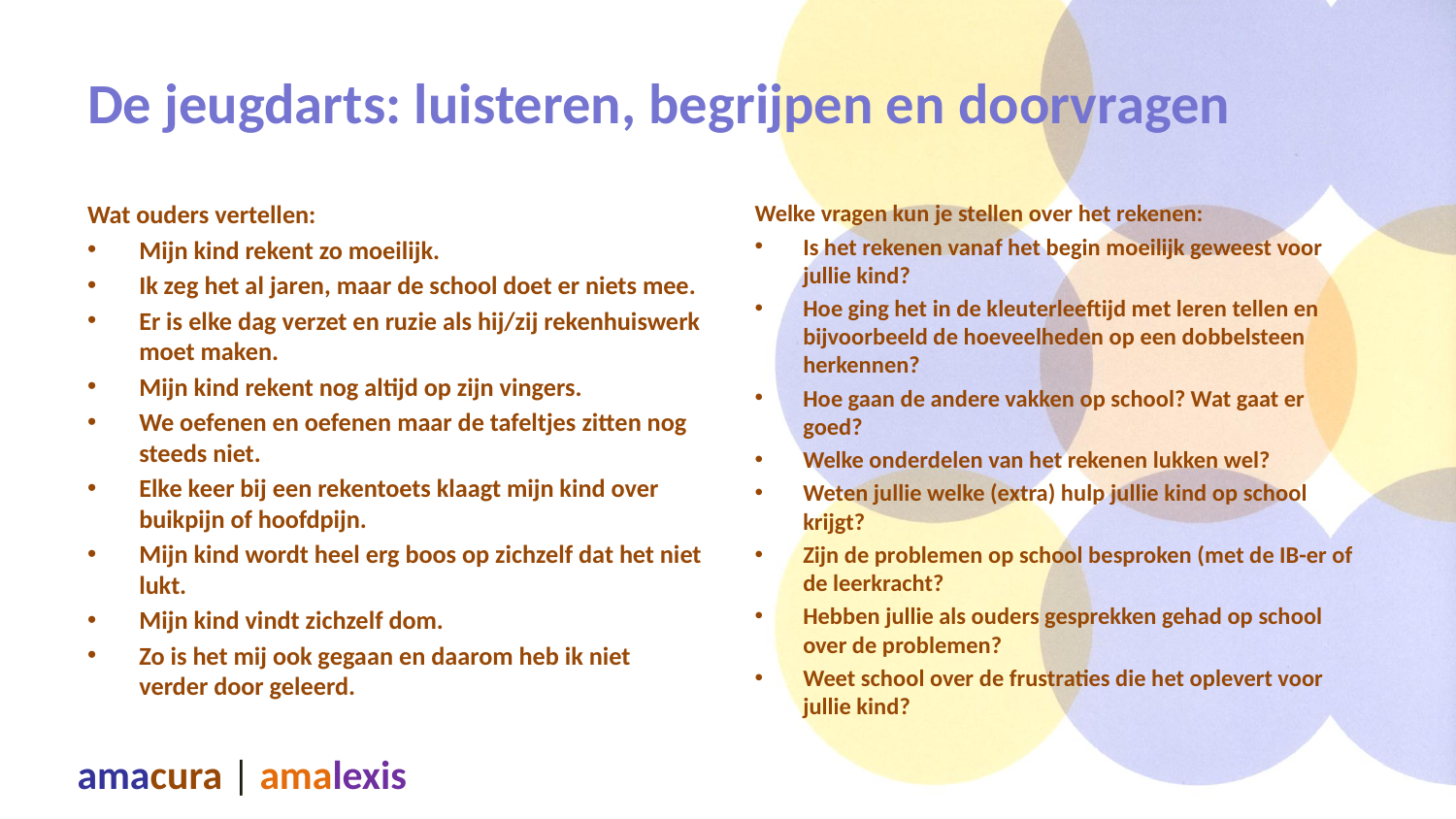

# De jeugdarts: luisteren, begrijpen en doorvragen
Wat ouders vertellen:
Mijn kind rekent zo moeilijk.
Ik zeg het al jaren, maar de school doet er niets mee.
Er is elke dag verzet en ruzie als hij/zij rekenhuiswerk moet maken.
Mijn kind rekent nog altijd op zijn vingers.
We oefenen en oefenen maar de tafeltjes zitten nog steeds niet.
Elke keer bij een rekentoets klaagt mijn kind over buikpijn of hoofdpijn.
Mijn kind wordt heel erg boos op zichzelf dat het niet lukt.
Mijn kind vindt zichzelf dom.
Zo is het mij ook gegaan en daarom heb ik niet verder door geleerd.

Welke vragen kun je stellen over het rekenen:
Is het rekenen vanaf het begin moeilijk geweest voor jullie kind?
Hoe ging het in de kleuterleeftijd met leren tellen en bijvoorbeeld de hoeveelheden op een dobbelsteen herkennen?
Hoe gaan de andere vakken op school? Wat gaat er goed?
Welke onderdelen van het rekenen lukken wel?
Weten jullie welke (extra) hulp jullie kind op school krijgt?
Zijn de problemen op school besproken (met de IB-er of de leerkracht?
Hebben jullie als ouders gesprekken gehad op school over de problemen?
Weet school over de frustraties die het oplevert voor jullie kind?